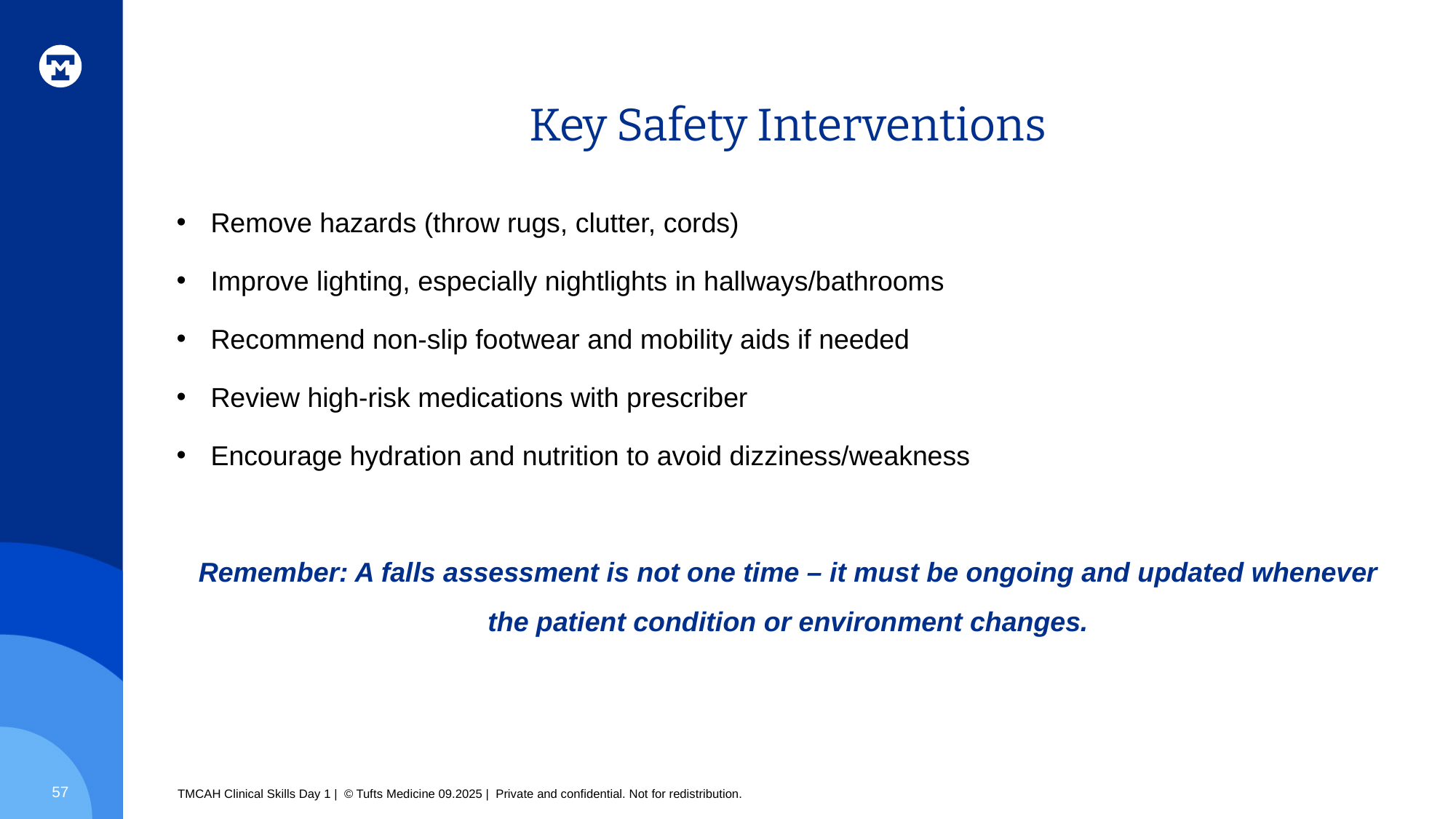

# Key Safety Interventions
Remove hazards (throw rugs, clutter, cords)
Improve lighting, especially nightlights in hallways/bathrooms
Recommend non-slip footwear and mobility aids if needed
Review high-risk medications with prescriber
Encourage hydration and nutrition to avoid dizziness/weakness

Remember: A falls assessment is not one time – it must be ongoing and updated whenever the patient condition or environment changes.
57
TMCAH Clinical Skills Day 1 |  © Tufts Medicine 09.2025 |  Private and confidential. Not for redistribution.